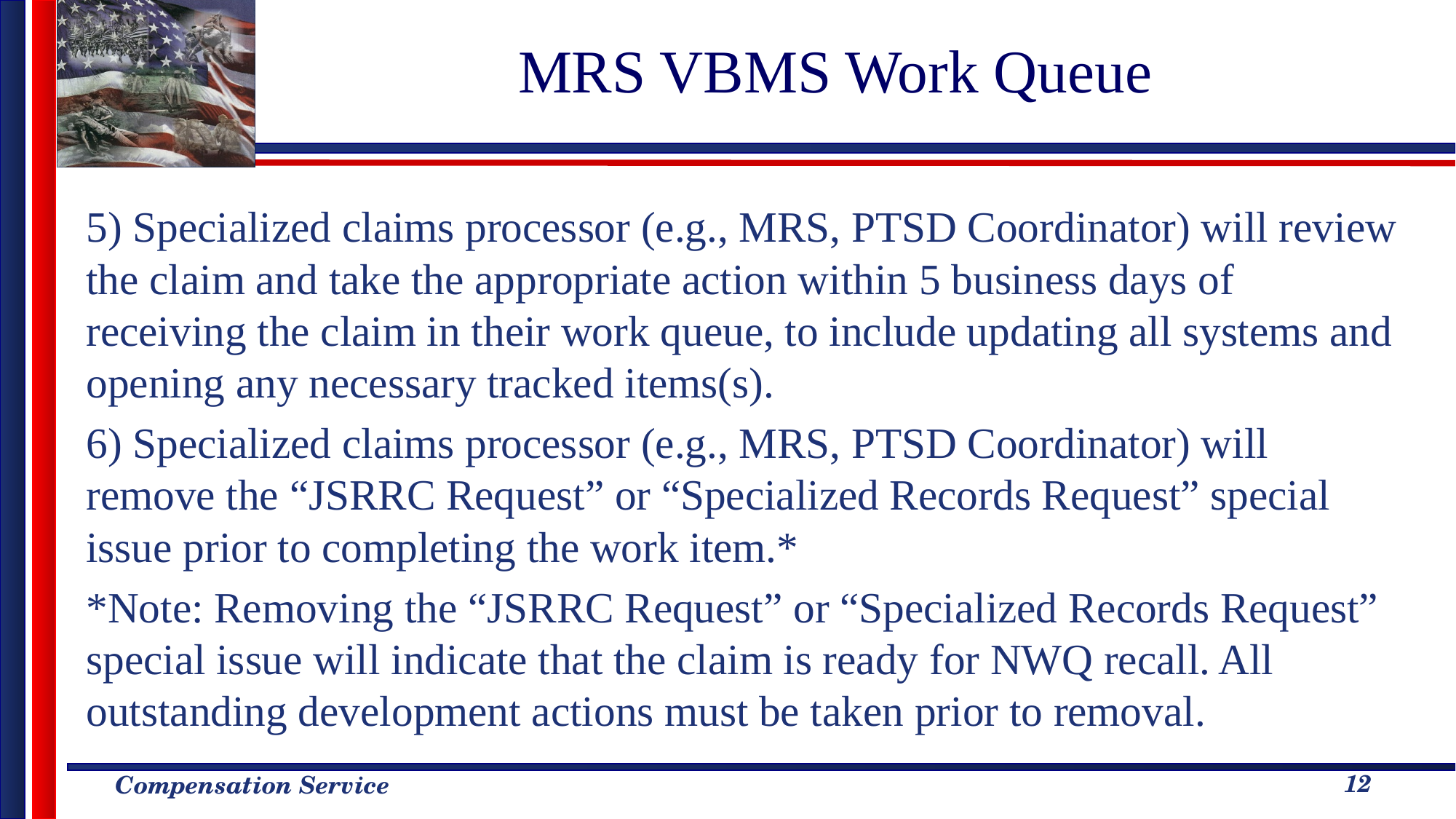

# MRS VBMS Work Queue
5) Specialized claims processor (e.g., MRS, PTSD Coordinator) will review the claim and take the appropriate action within 5 business days of receiving the claim in their work queue, to include updating all systems and opening any necessary tracked items(s).
6) Specialized claims processor (e.g., MRS, PTSD Coordinator) will remove the “JSRRC Request” or “Specialized Records Request” special issue prior to completing the work item.*
*Note: Removing the “JSRRC Request” or “Specialized Records Request” special issue will indicate that the claim is ready for NWQ recall. All outstanding development actions must be taken prior to removal.
12